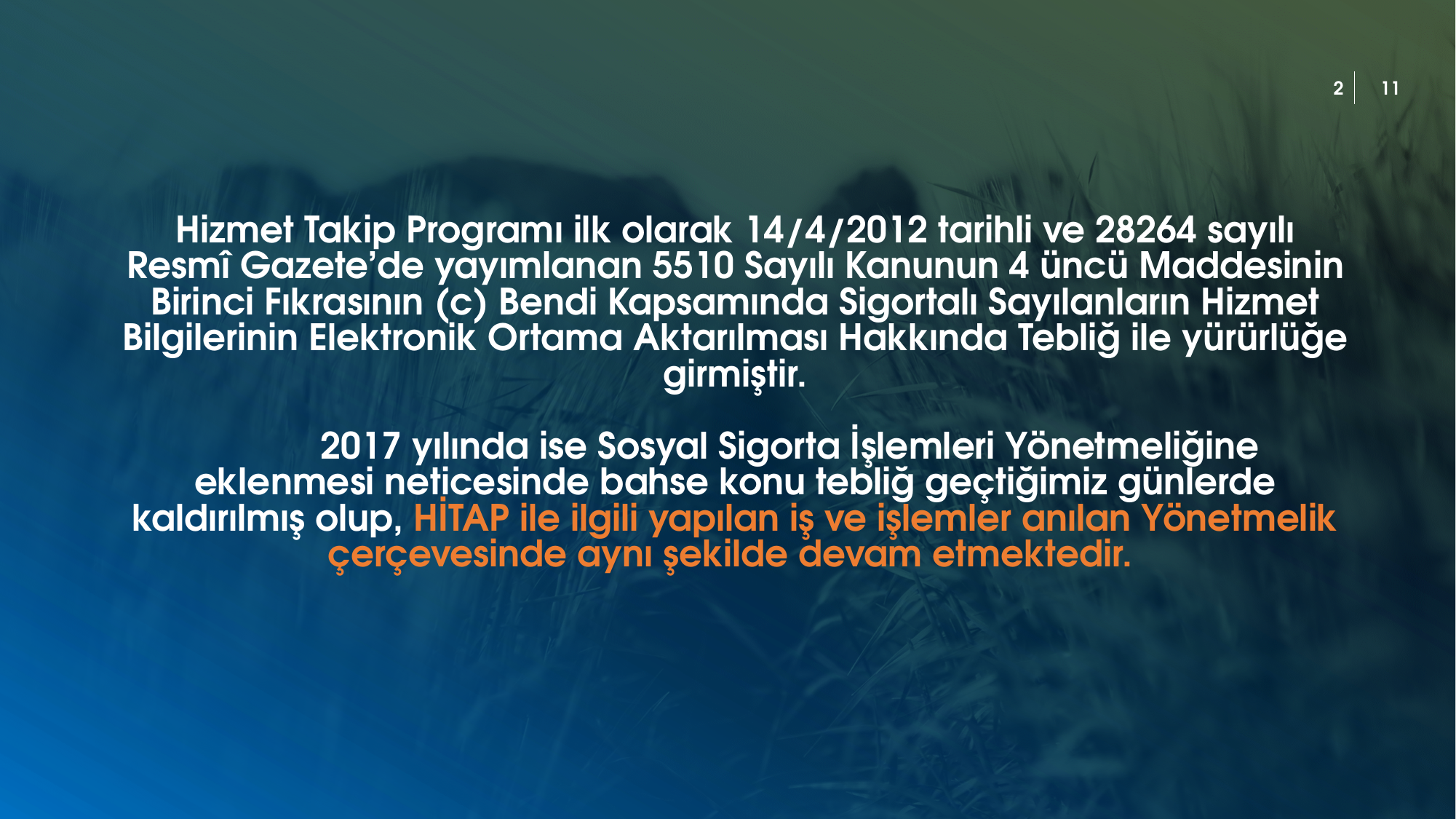

|  | 2 | 11 |
| --- | --- | --- |
# Hizmet Takip Programı ilk olarak 14/4/2012 tarihli ve 28264 sayılı Resmî Gazete’de yayımlanan 5510 Sayılı Kanunun 4 üncü Maddesinin Birinci Fıkrasının (c) Bendi Kapsamında Sigortalı Sayılanların Hizmet Bilgilerinin Elektronik Ortama Aktarılması Hakkında Tebliğ ile yürürlüğe girmiştir. 2017 yılında ise Sosyal Sigorta İşlemleri Yönetmeliğine eklenmesi neticesinde bahse konu tebliğ geçtiğimiz günlerde kaldırılmış olup, HİTAP ile ilgili yapılan iş ve işlemler anılan Yönetmelik çerçevesinde aynı şekilde devam etmektedir.